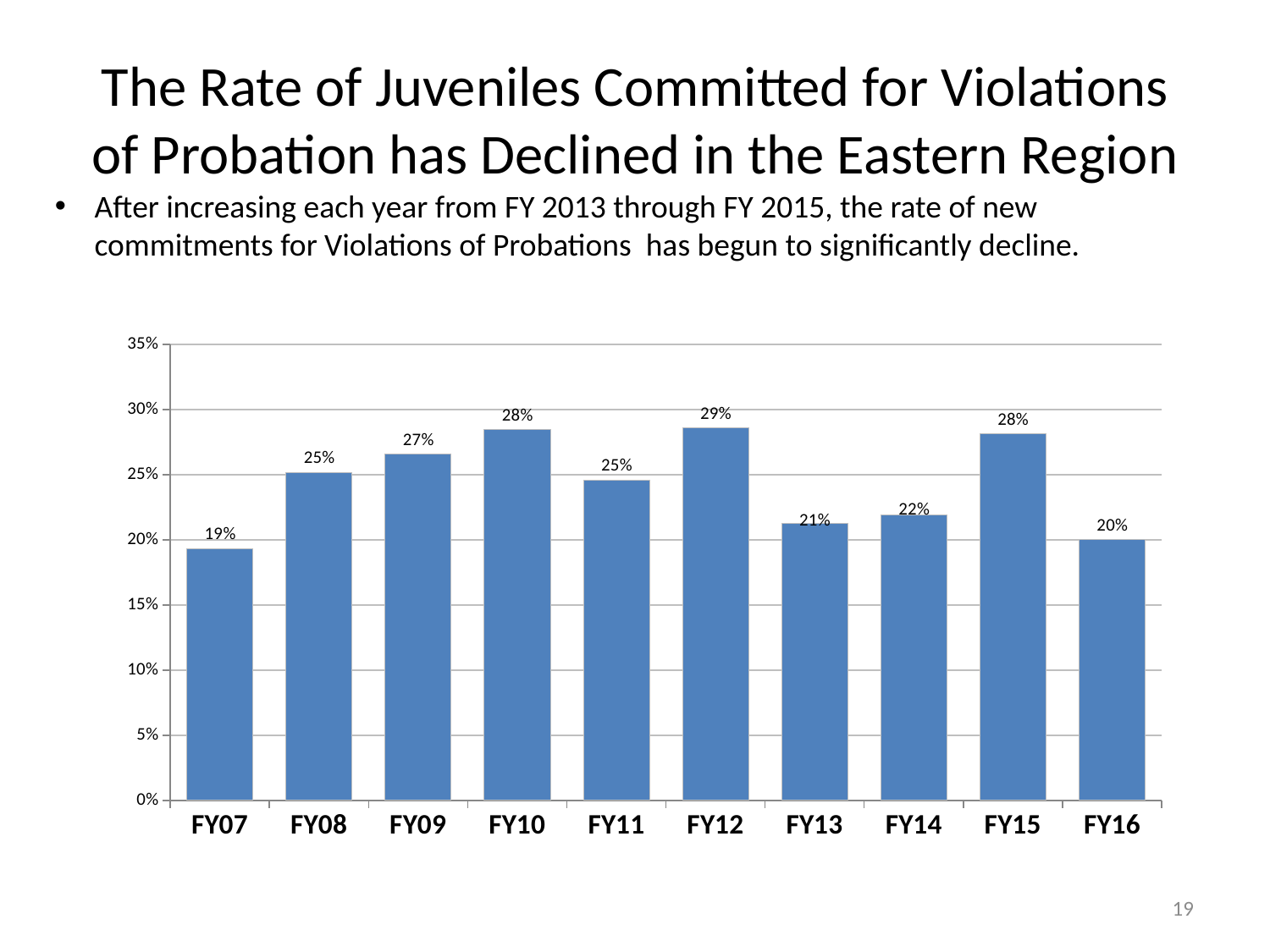

# The Rate of Juveniles Committed for Violations of Probation has Declined in the Eastern Region
After increasing each year from FY 2013 through FY 2015, the rate of new commitments for Violations of Probations  has begun to significantly decline.

### Chart

| Category | Violation of Probation |
|---|---|
| FY07 | 0.19310344827586207 |
| FY08 | 0.2517985611510791 |
| FY09 | 0.265625 |
| FY10 | 0.28448275862068967 |
| FY11 | 0.2459016393442623 |
| FY12 | 0.2857142857142857 |
| FY13 | 0.2125984251968504 |
| FY14 | 0.2191780821917808 |
| FY15 | 0.28125 |
| FY16 | 0.2 |
19